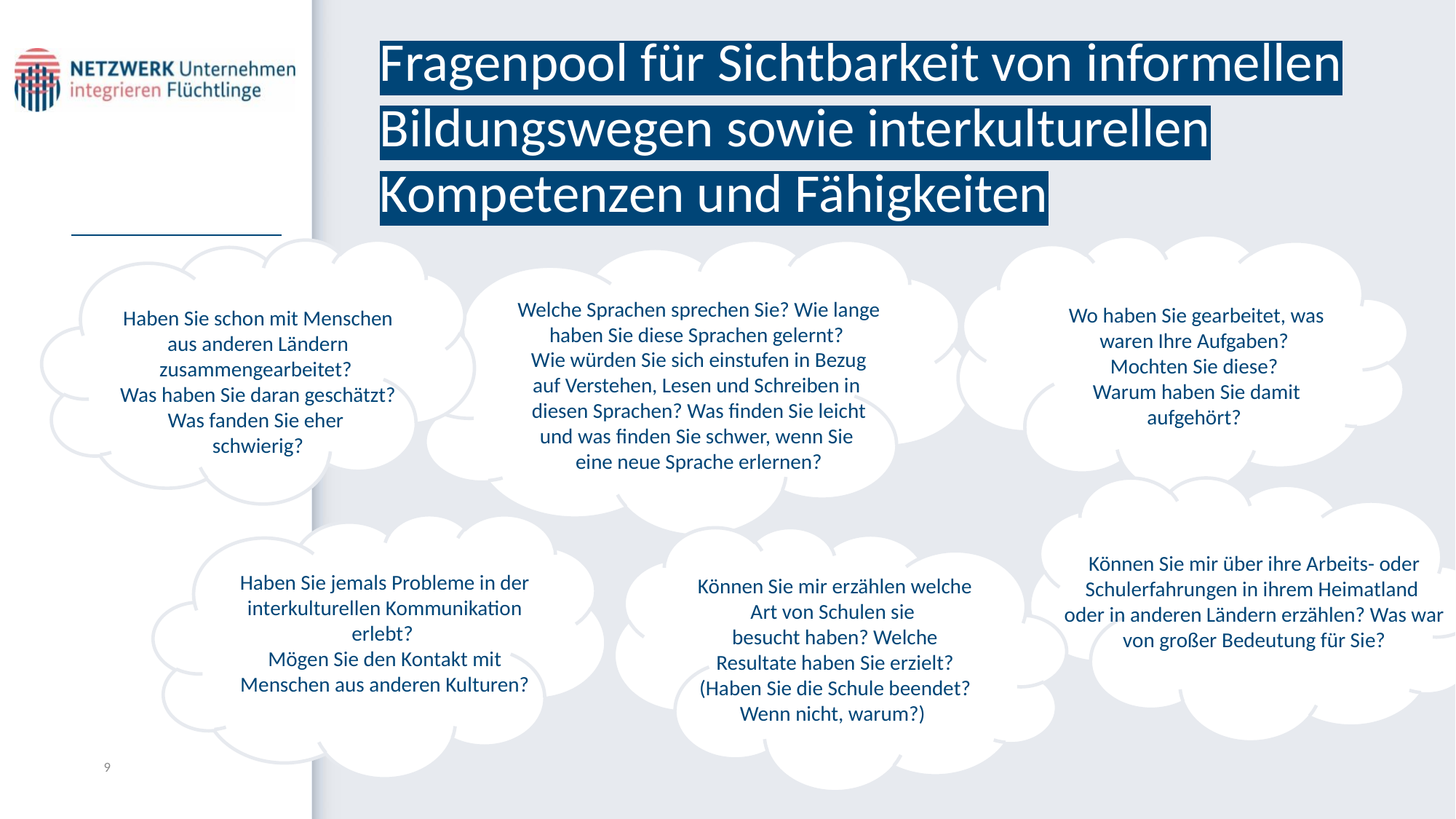

# Fragenpool für Sichtbarkeit von informellen Bildungswegen sowie interkulturellen Kompetenzen und Fähigkeiten

Wo haben Sie gearbeitet, was waren Ihre Aufgaben?
Mochten Sie diese?
Warum haben Sie damit aufgehört?

Haben Sie schon mit Menschen aus anderen Ländern zusammengearbeitet?
Was haben Sie daran geschätzt? Was fanden Sie eher
schwierig?

Welche Sprachen sprechen Sie? Wie lange haben Sie diese Sprachen gelernt?
Wie würden Sie sich einstufen in Bezug auf Verstehen, Lesen und Schreiben in
diesen Sprachen? Was finden Sie leicht und was finden Sie schwer, wenn Sie
eine neue Sprache erlernen?

Können Sie mir über ihre Arbeits- oder Schulerfahrungen in ihrem Heimatland
oder in anderen Ländern erzählen? Was war von großer Bedeutung für Sie?

Haben Sie jemals Probleme in der interkulturellen Kommunikation erlebt?
Mögen Sie den Kontakt mit Menschen aus anderen Kulturen?

Können Sie mir erzählen welche Art von Schulen sie
besucht haben? Welche Resultate haben Sie erzielt? (Haben Sie die Schule beendet? Wenn nicht, warum?)
9